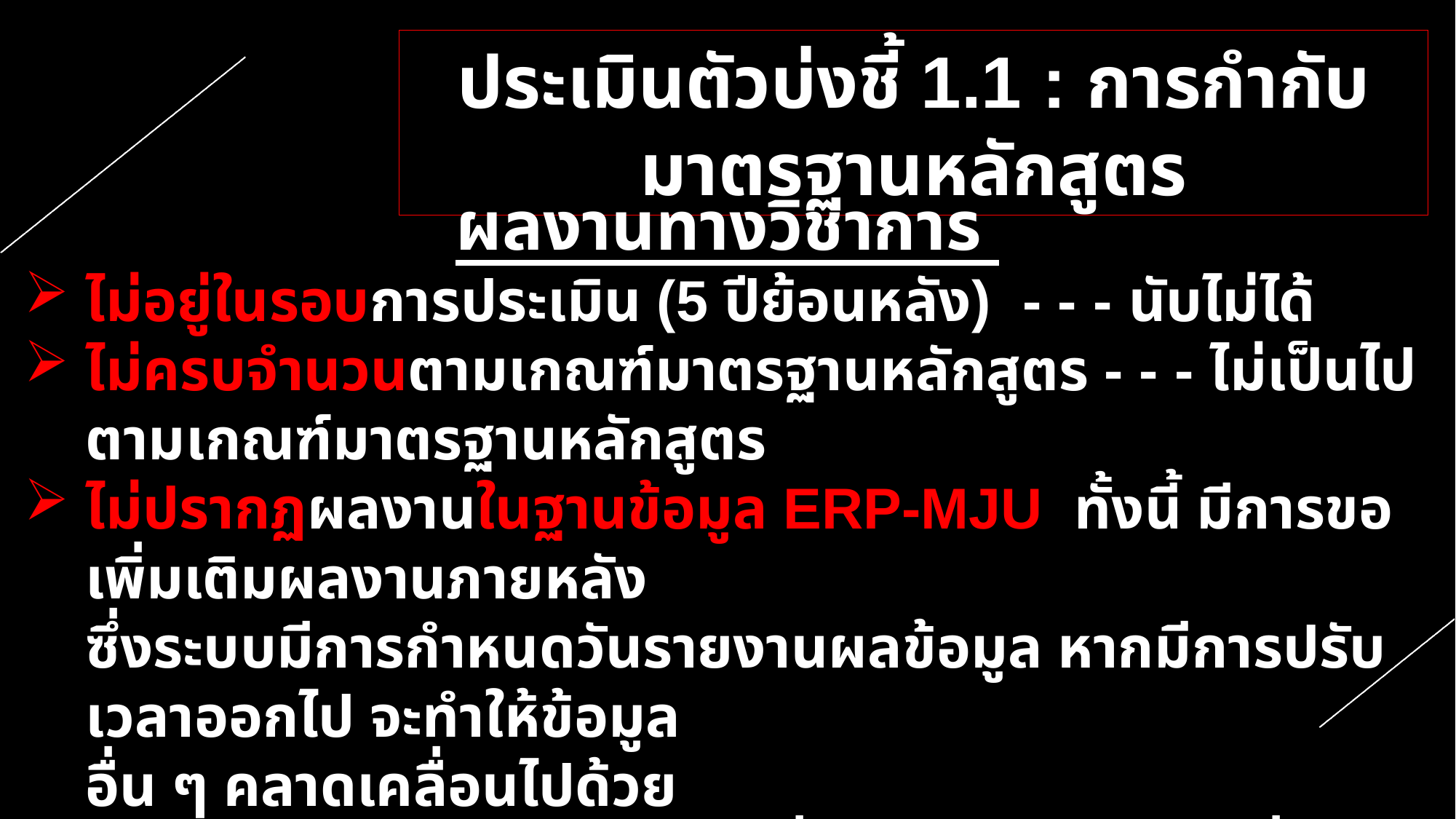

ประเมินตัวบ่งชี้ 1.1 : การกำกับมาตรฐานหลักสูตร
ผลงานทางวิชาการ
ไม่อยู่ในรอบการประเมิน (5 ปีย้อนหลัง)  - - - นับไม่ได้
ไม่ครบจำนวนตามเกณฑ์มาตรฐานหลักสูตร - - - ไม่เป็นไปตามเกณฑ์มาตรฐานหลักสูตร
ไม่ปรากฏผลงานในฐานข้อมูล ERP-MJU  ทั้งนี้ มีการขอเพิ่มเติมผลงานภายหลัง
ซึ่งระบบมีการกำหนดวันรายงานผลข้อมูล หากมีการปรับเวลาออกไป จะทำให้ข้อมูล
อื่น ๆ คลาดเคลื่อนไปด้วย
การเน้นข้อมูลสำคัญ เช่น เน้นชื่อผู้ผิดชอบผลงาน ซึ่งไม่ตรงกับชื่อตัวบุคคลที่อ้างถึง
ไม่ปรากฏรายชื่อของผู้รับผิดชอบในผลงาน !!